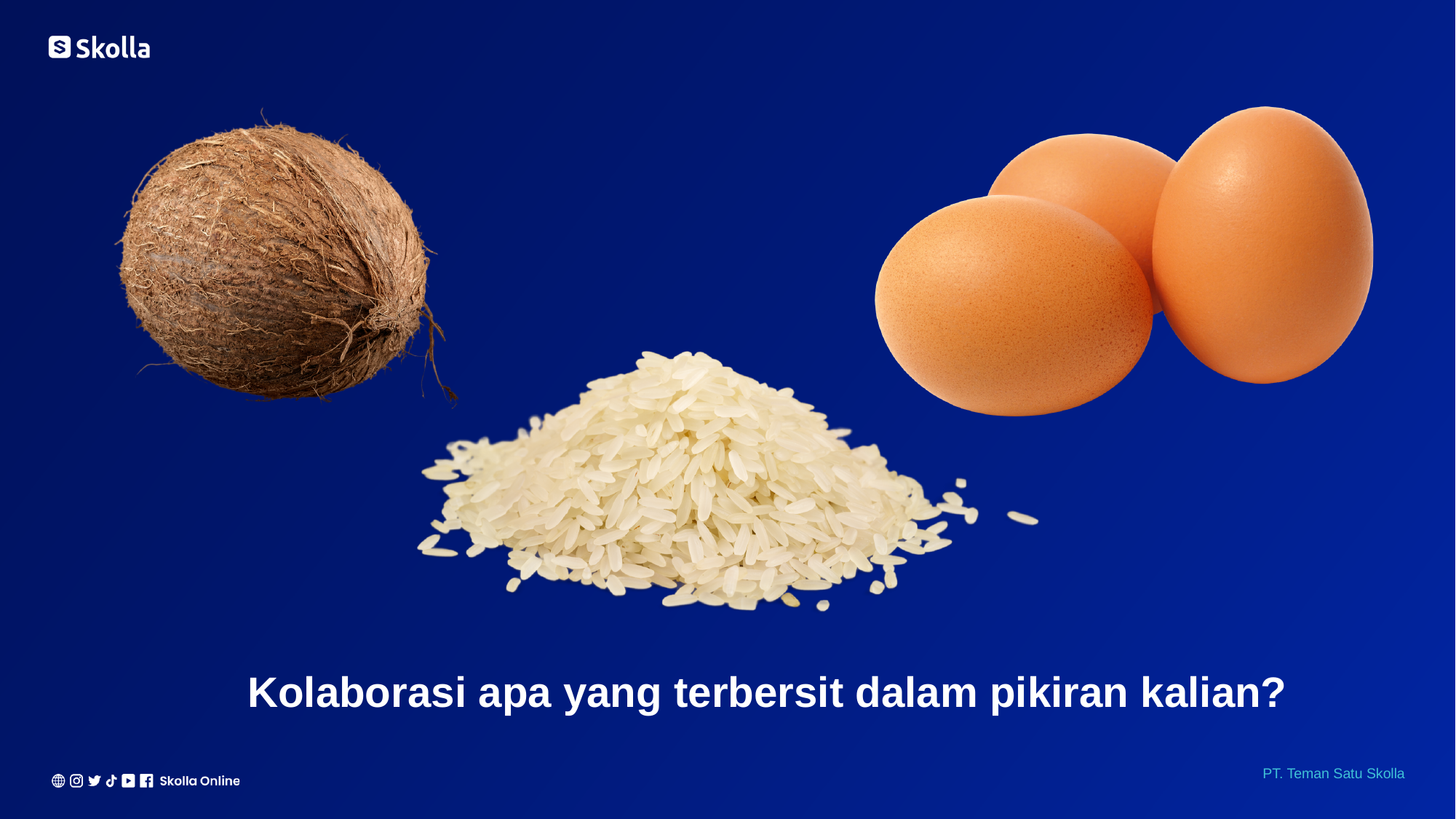

Kolaborasi apa yang terbersit dalam pikiran kalian?
PT. Teman Satu Skolla